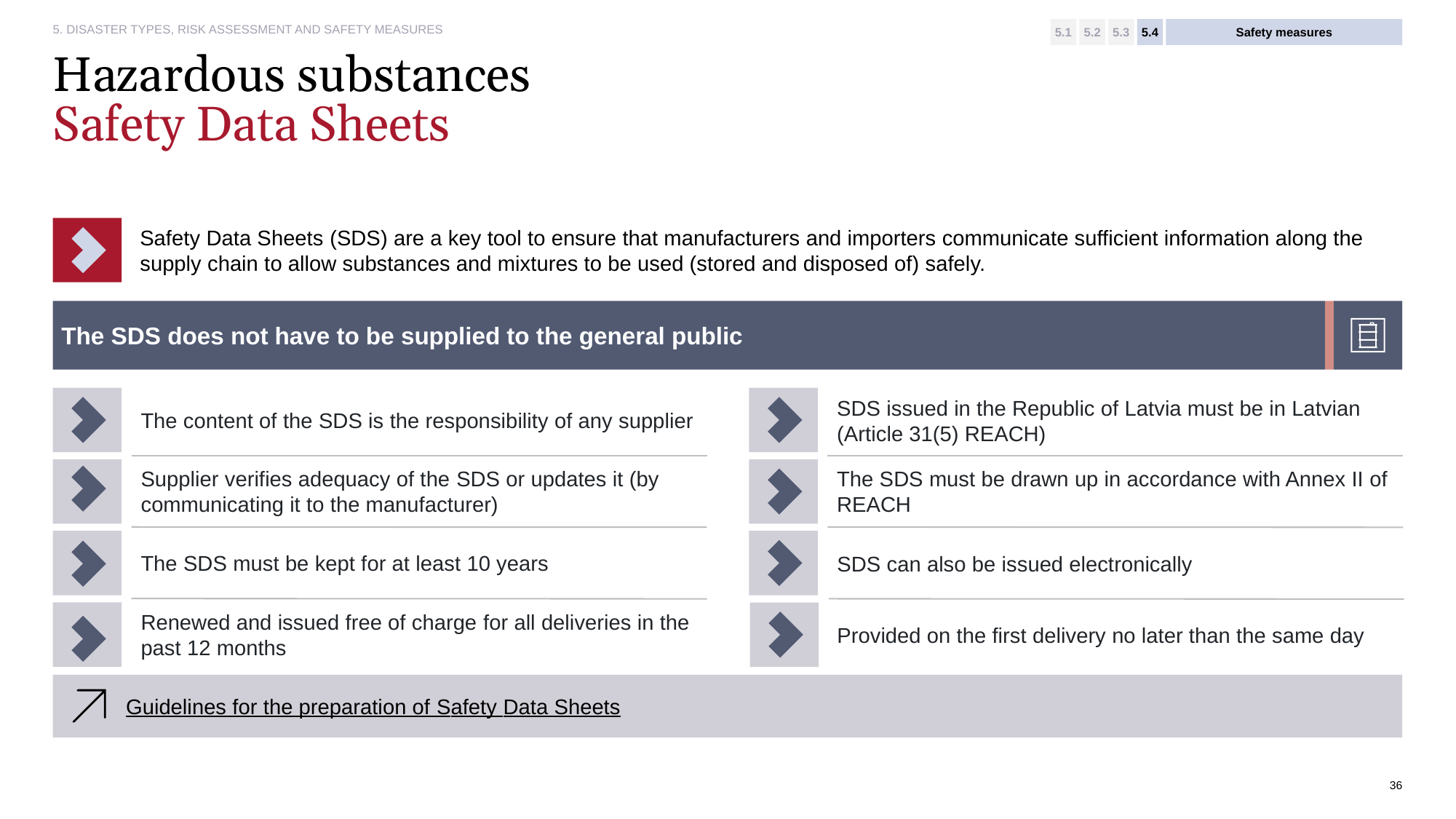

5.1
5.2
5.3
5.4
Safety measures
# Hazardous substances Safety Data Sheets
Safety Data Sheets (SDS) are a key tool to ensure that manufacturers and importers communicate sufficient information along the supply chain to allow substances and mixtures to be used (stored and disposed of) safely.

The SDS does not have to be supplied to the general public

The content of the SDS is the responsibility of any supplier
SDS issued in the Republic of Latvia must be in Latvian (Article 31(5) REACH)

Supplier verifies adequacy of the SDS or updates it (by communicating it to the manufacturer)
The SDS must be drawn up in accordance with Annex II of REACH

The SDS must be kept for at least 10 years

SDS can also be issued electronically

Renewed and issued free of charge for all deliveries in the past 12 months

Provided on the first delivery no later than the same day

Guidelines for the preparation of Safety Data Sheets

36